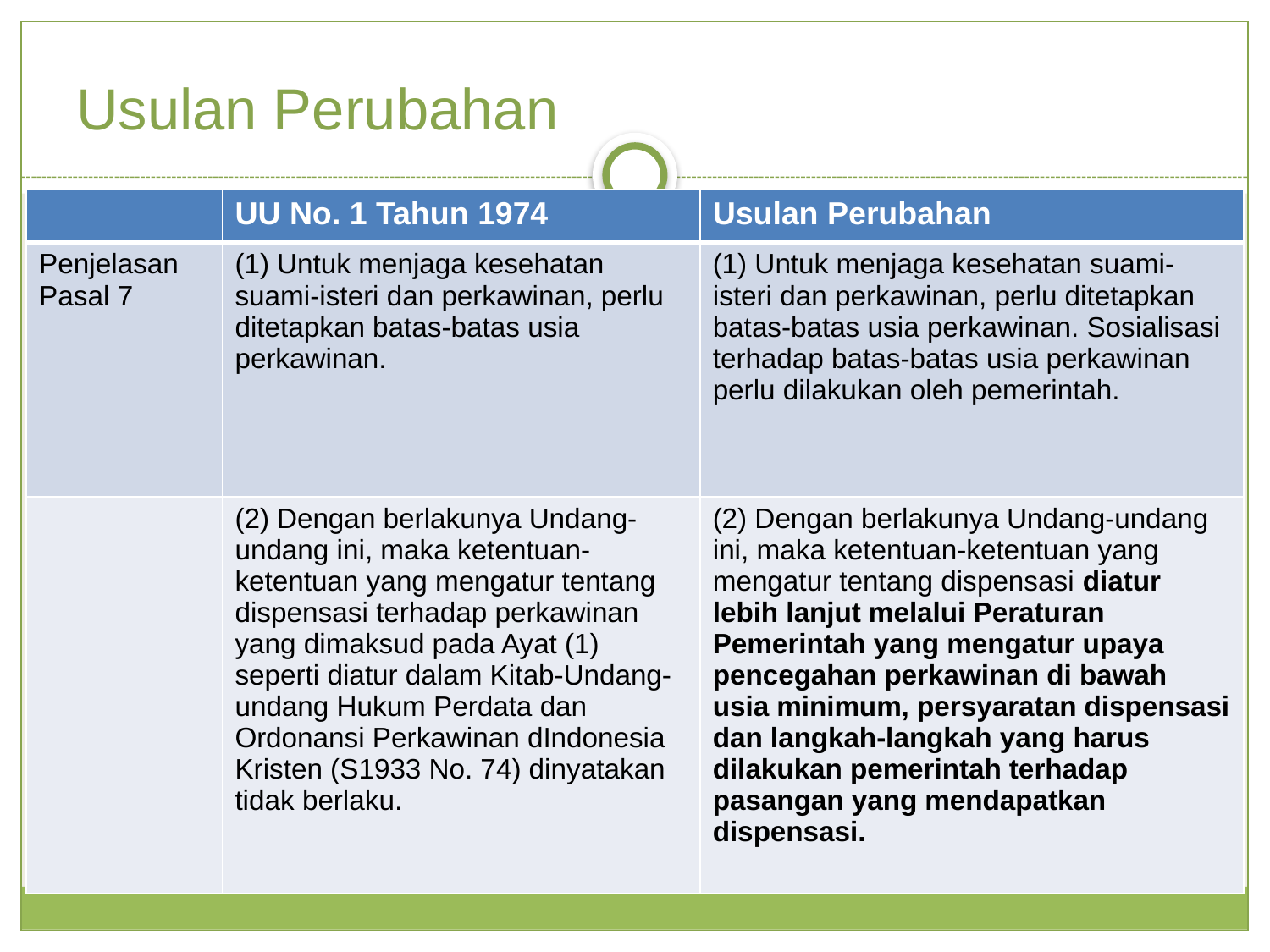

# Usulan Perubahan
|  | UU No. 1 Tahun 1974 | Usulan Perubahan |
| --- | --- | --- |
| Penjelasan Pasal 7 | (1) Untuk menjaga kesehatan suami-isteri dan perkawinan, perlu ditetapkan batas-batas usia perkawinan. | (1) Untuk menjaga kesehatan suami-isteri dan perkawinan, perlu ditetapkan batas-batas usia perkawinan. Sosialisasi terhadap batas-batas usia perkawinan perlu dilakukan oleh pemerintah. |
|  | (2) Dengan berlakunya Undang-undang ini, maka ketentuan-ketentuan yang mengatur tentang dispensasi terhadap perkawinan yang dimaksud pada Ayat (1) seperti diatur dalam Kitab-Undang-undang Hukum Perdata dan Ordonansi Perkawinan dIndonesia Kristen (S1933 No. 74) dinyatakan tidak berlaku. | (2) Dengan berlakunya Undang-undang ini, maka ketentuan-ketentuan yang mengatur tentang dispensasi diatur lebih lanjut melalui Peraturan Pemerintah yang mengatur upaya pencegahan perkawinan di bawah usia minimum, persyaratan dispensasi dan langkah-langkah yang harus dilakukan pemerintah terhadap pasangan yang mendapatkan dispensasi. |